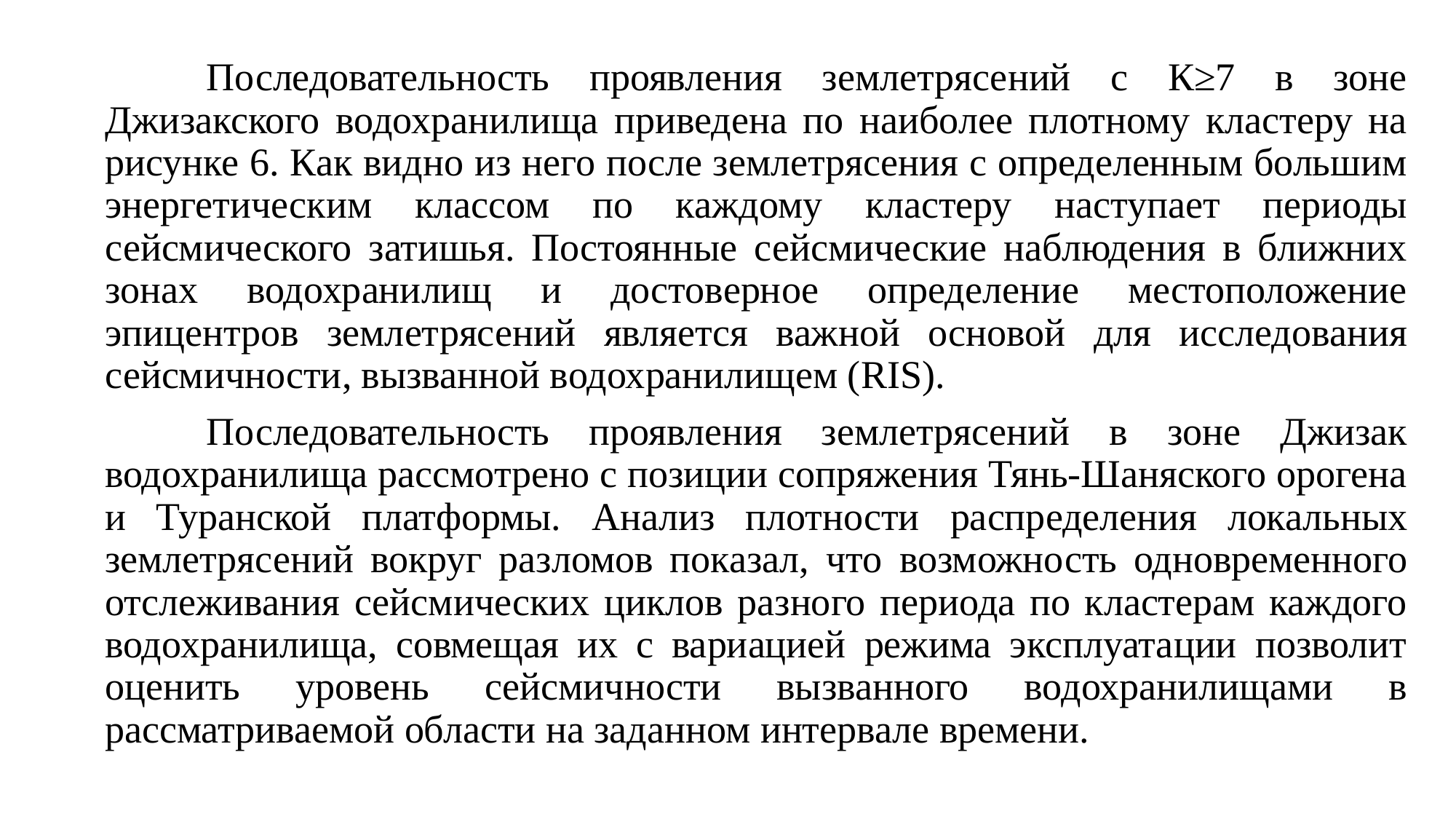

Последовательность проявления землетрясений с К≥7 в зоне Джизакского водохранилища приведена по наиболее плотному кластеру на рисунке 6. Как видно из него после землетрясения с определенным большим энергетическим классом по каждому кластеру наступает периоды сейсмического затишья. Постоянные сейсмические наблюдения в ближних зонах водохранилищ и достоверное определение местоположение эпицентров землетрясений является важной основой для исследования сейсмичности, вызванной водохранилищем (RIS).
	Последовательность проявления землетрясений в зоне Джизак водохранилища рассмотрено с позиции сопряжения Тянь‑Шаняского орогена и Туранской платформы. Анализ плотности распределения локальных землетрясений вокруг разломов показал, что возможность одновременного отслеживания сейсмических циклов разного периода по кластерам каждого водохранилища, совмещая их с вариацией режима эксплуатации позволит оценить уровень сейсмичности вызванного водохранилищами в рассматриваемой области на заданном интервале времени.